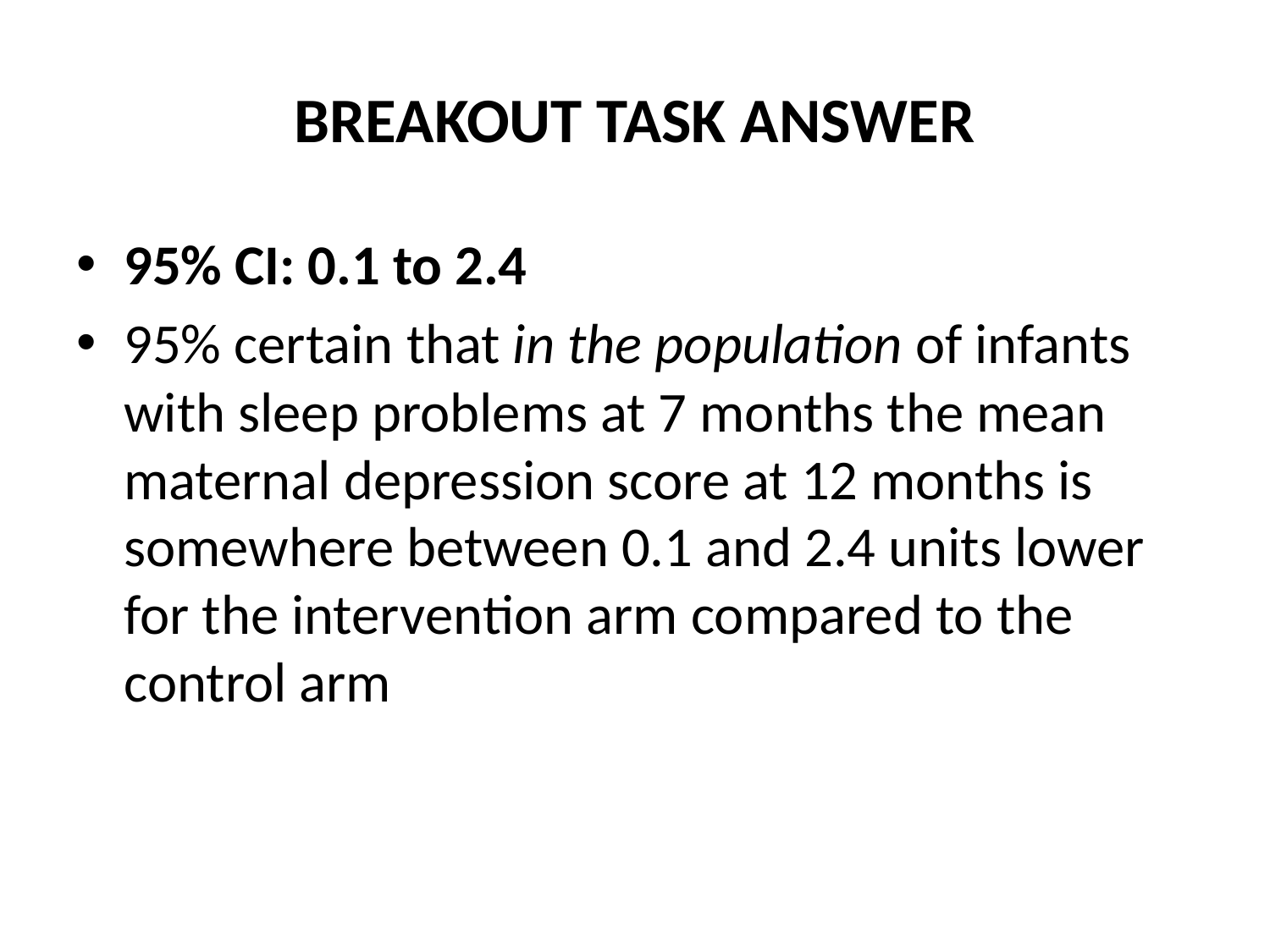

# BREAKOUT TASK ANSWER
95% CI: 0.1 to 2.4
95% certain that in the population of infants with sleep problems at 7 months the mean maternal depression score at 12 months is somewhere between 0.1 and 2.4 units lower for the intervention arm compared to the control arm